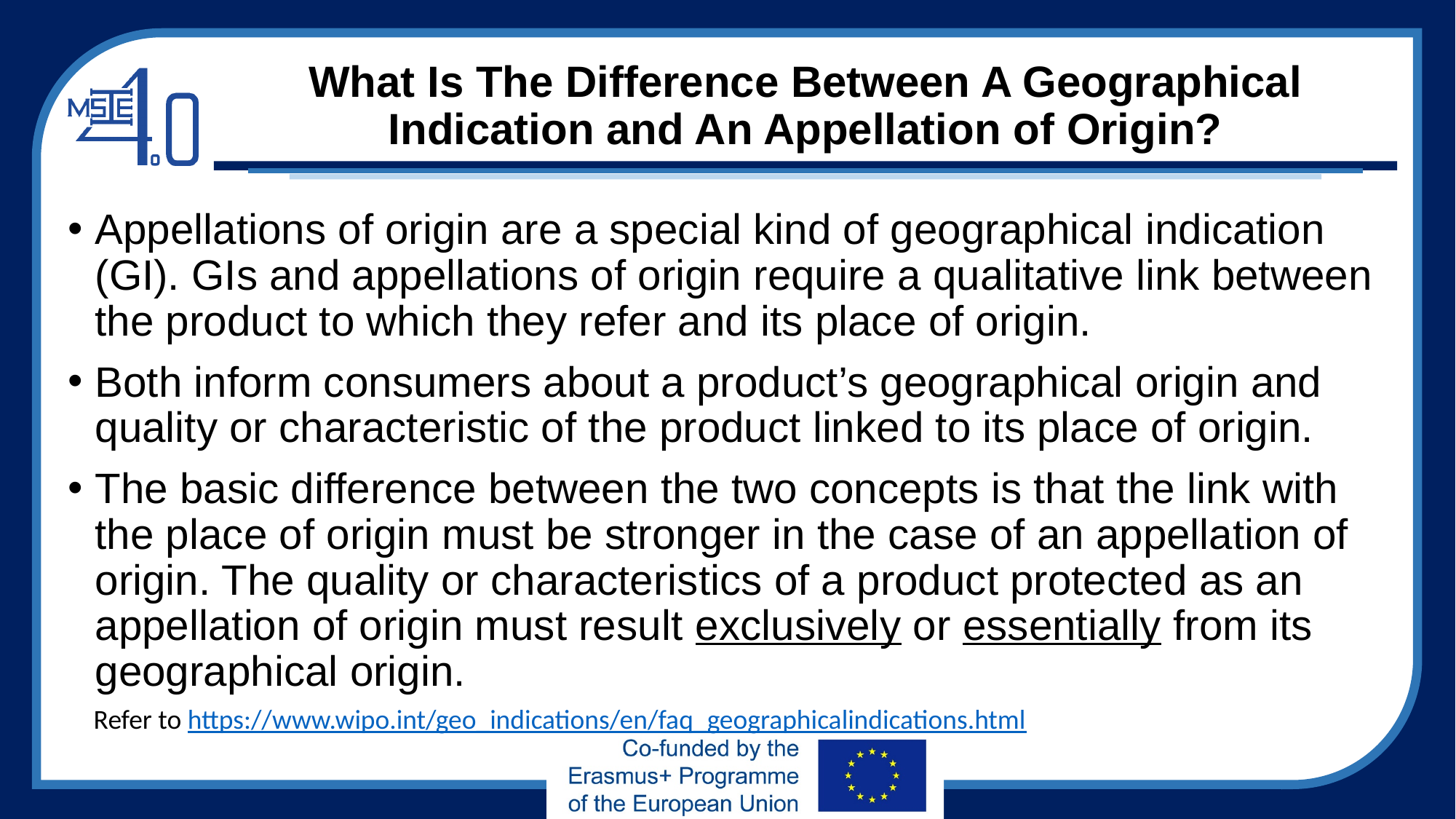

# What Is The Difference Between A Geographical Indication and An Appellation of Origin?
Appellations of origin are a special kind of geographical indication (GI). GIs and appellations of origin require a qualitative link between the product to which they refer and its place of origin.
Both inform consumers about a product’s geographical origin and quality or characteristic of the product linked to its place of origin.
The basic difference between the two concepts is that the link with the place of origin must be stronger in the case of an appellation of origin. The quality or characteristics of a product protected as an appellation of origin must result exclusively or essentially from its geographical origin.
Refer to https://www.wipo.int/geo_indications/en/faq_geographicalindications.html